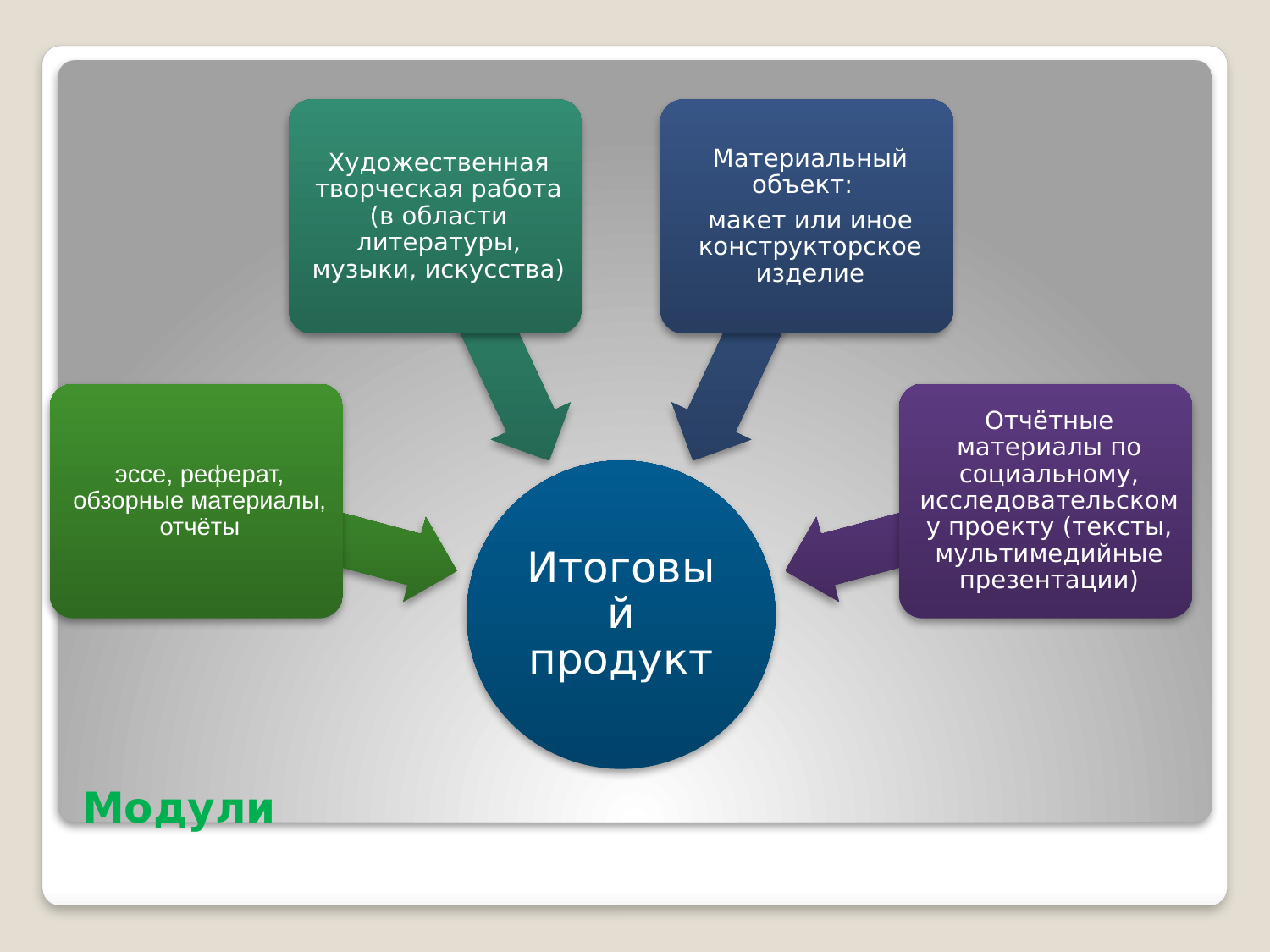

Итоговый продукт
эссе, реферат, обзорные материалы, отчёты
Художественная творческая работа (в области литературы, музыки, искусства)
Материальный объект:
макет или иное конструкторское изделие
Отчётные материалы по социальному, исследовательскому проекту (тексты, мультимедийные презентации)
# Модули